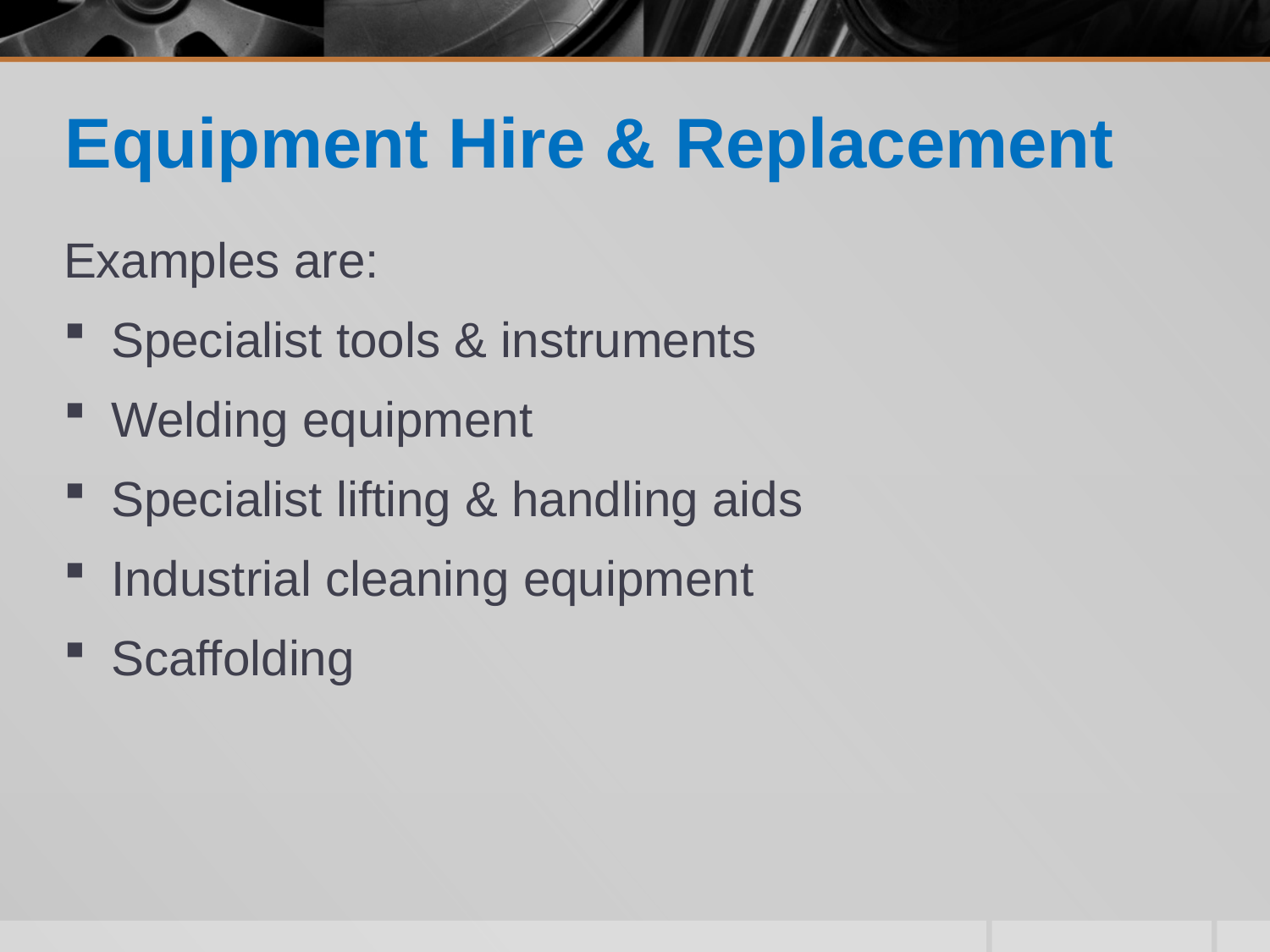

# Equipment Hire & Replacement
Examples are:
Specialist tools & instruments
Welding equipment
Specialist lifting & handling aids
Industrial cleaning equipment
Scaffolding